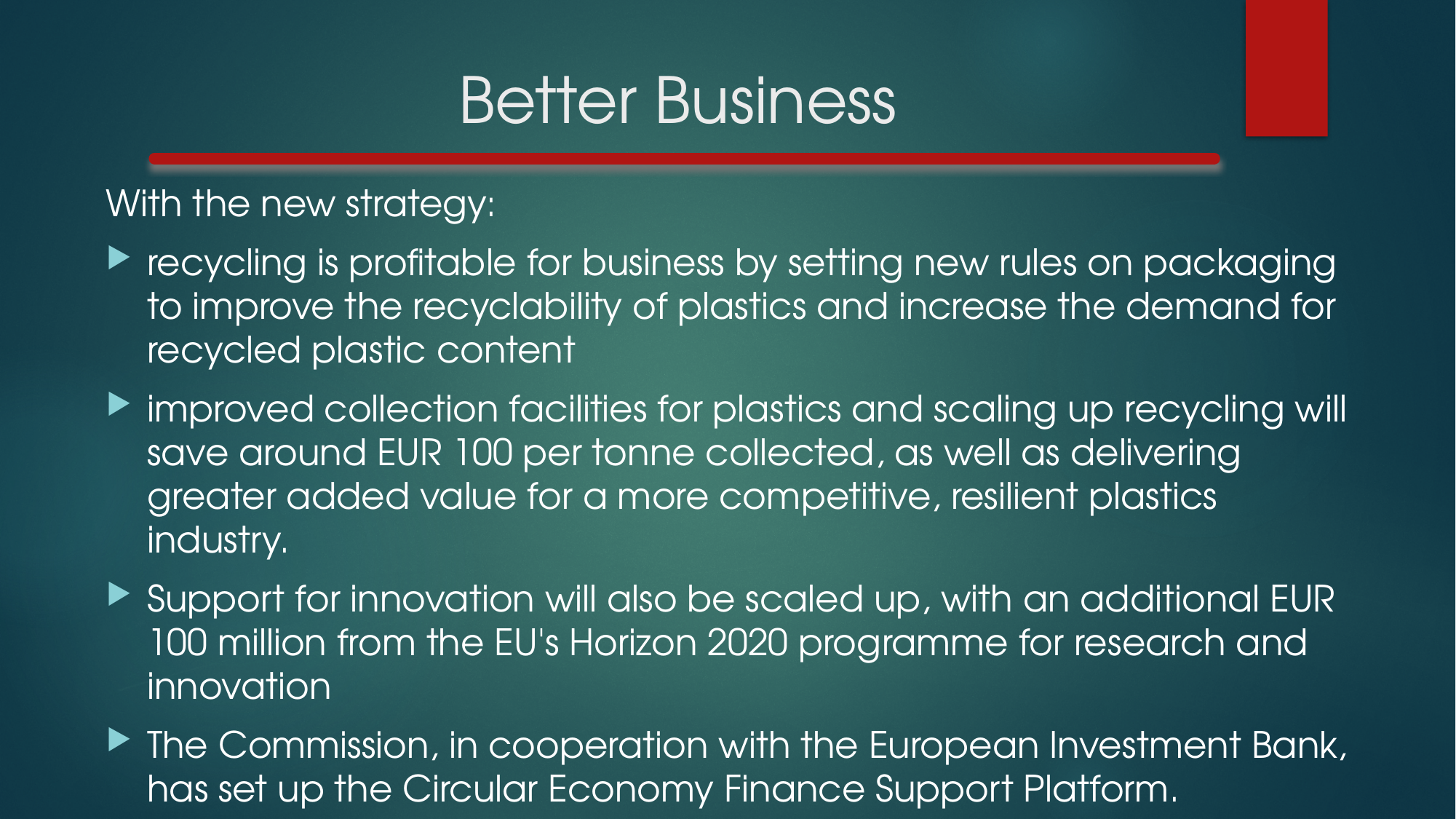

# Better Business
With the new strategy:
recycling is profitable for business by setting new rules on packaging to improve the recyclability of plastics and increase the demand for recycled plastic content
improved collection facilities for plastics and scaling up recycling will save around EUR 100 per tonne collected, as well as delivering greater added value for a more competitive, resilient plastics industry.
Support for innovation will also be scaled up, with an additional EUR 100 million from the EU's Horizon 2020 programme for research and innovation
The Commission, in cooperation with the European Investment Bank, has set up the Circular Economy Finance Support Platform.